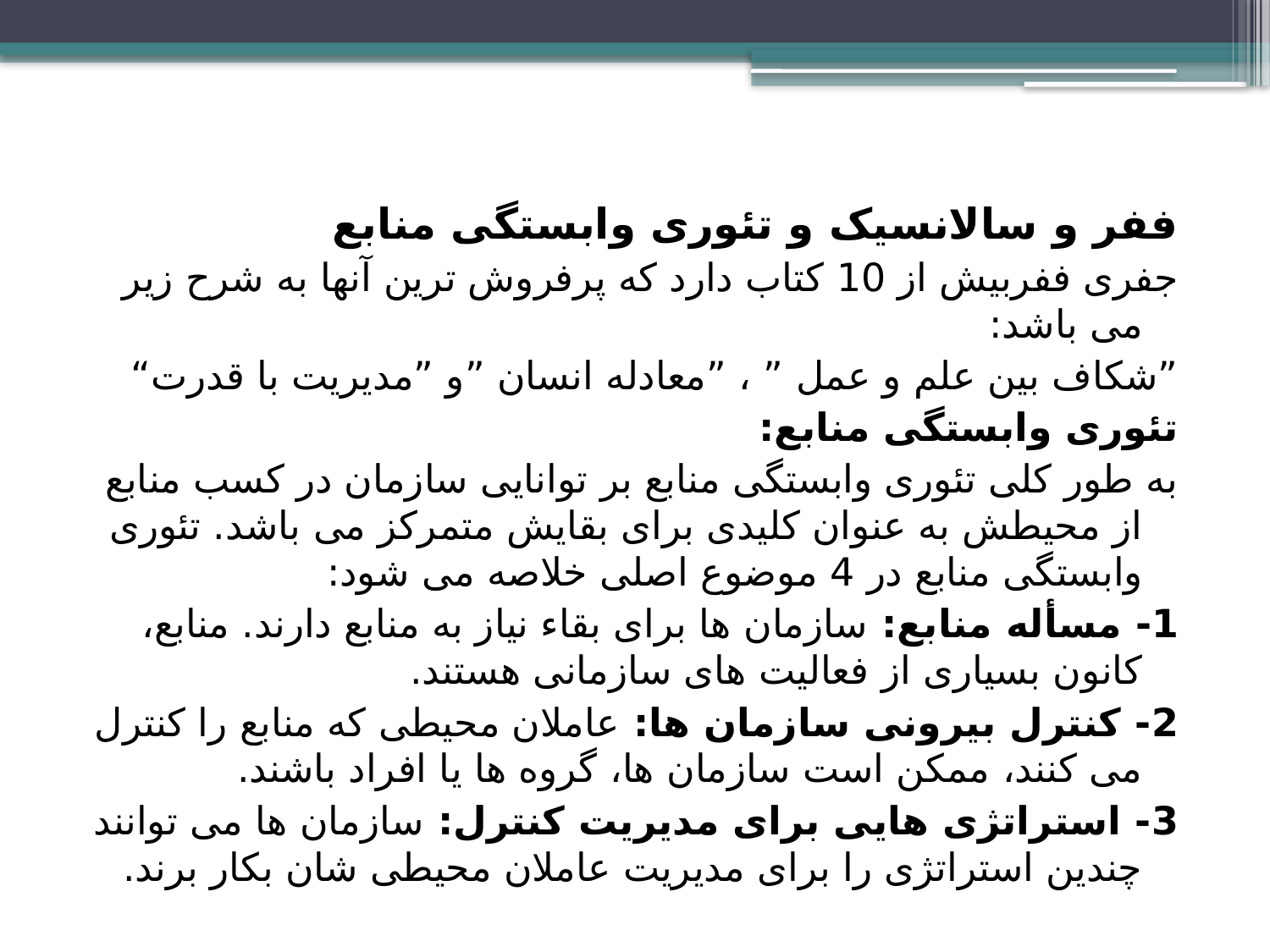

ففر و سالانسیک و تئوری وابستگی منابع
جفری ففربیش از 10 کتاب دارد که پرفروش ترین آنها به شرح زیر می باشد:
”شکاف بین علم و عمل ” ، ”معادله انسان ”و ”مدیریت با قدرت“
تئوری وابستگی منابع:
به طور کلی تئوری وابستگی منابع بر توانایی سازمان در کسب منابع از محیطش به عنوان کلیدی برای بقایش متمرکز می باشد. تئوری وابستگی منابع در 4 موضوع اصلی خلاصه می شود:
1- مسأله منابع: سازمان ها برای بقاء نیاز به منابع دارند. منابع، کانون بسیاری از فعالیت های سازمانی هستند.
2- کنترل بیرونی سازمان ها: عاملان محیطی که منابع را کنترل می کنند، ممکن است سازمان ها، گروه ها یا افراد باشند.
3- استراتژی هایی برای مدیریت کنترل: سازمان ها می توانند چندین استراتژی را برای مدیریت عاملان محیطی شان بکار برند.